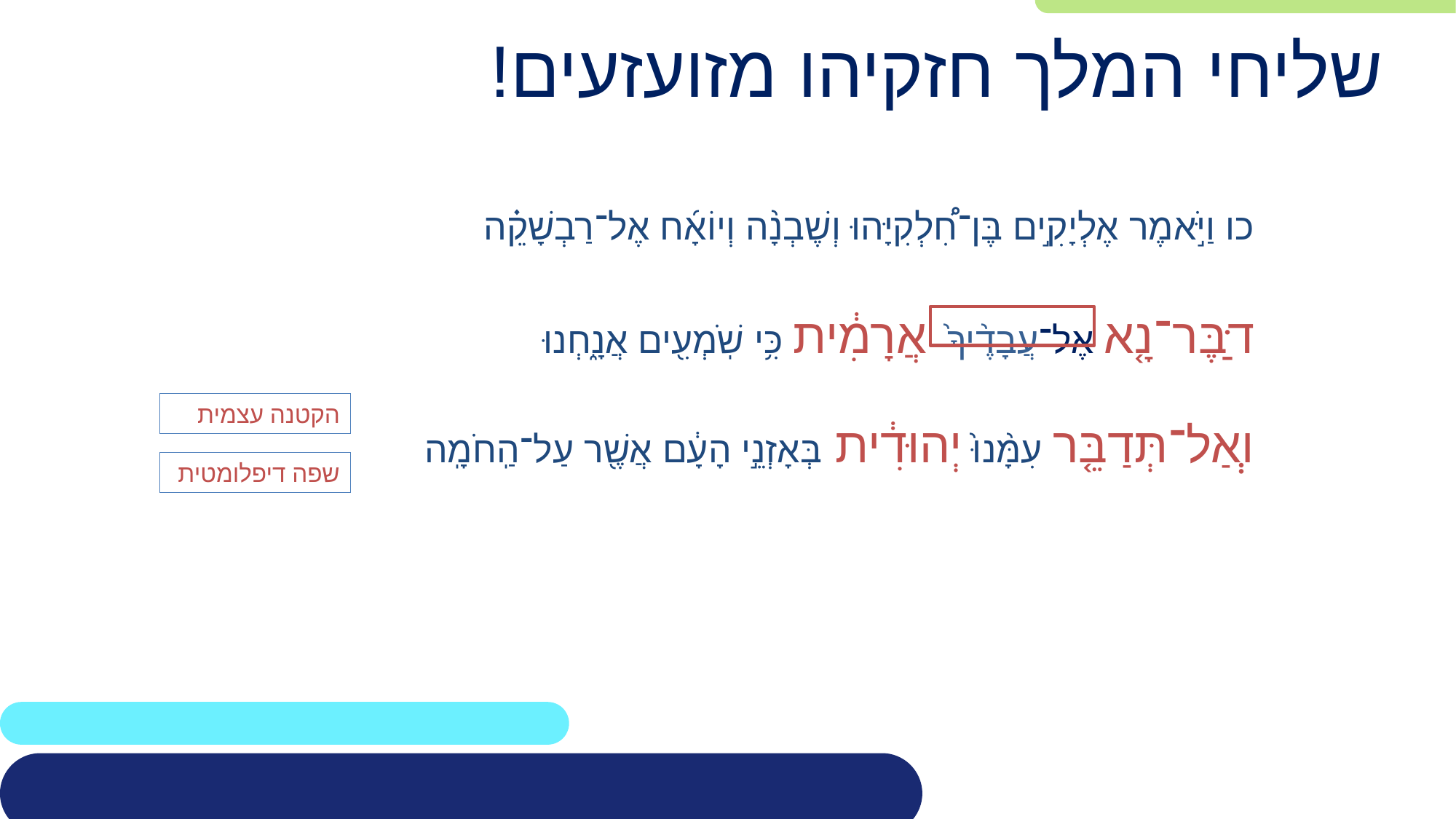

# שליחי המלך חזקיהו מזועזעים!
כו וַיֹּ֣אמֶר אֶלְיָקִ֣ים בֶּן־חִ֠לְקִיָּהוּ וְשֶׁבְנָ֨ה וְיוֹאָ֜ח אֶל־רַבְשָׁקֵ֗ה
דַּבֶּר־נָ֤א אֶל־עֲבָדֶ֨יךָ֙  אֲרָמִ֔ית כִּ֥י שֹֽׁמְעִ֖ים אֲנָ֑חְנוּ
וְאַל־תְּדַבֵּ֤ר עִמָּ֨נוּ֙ יְהוּדִ֔ית בְּאָזְנֵ֣י הָעָ֔ם אֲשֶׁ֖ר עַל־הַֽחֹמָֽה

הקטנה עצמית
שפה דיפלומטית